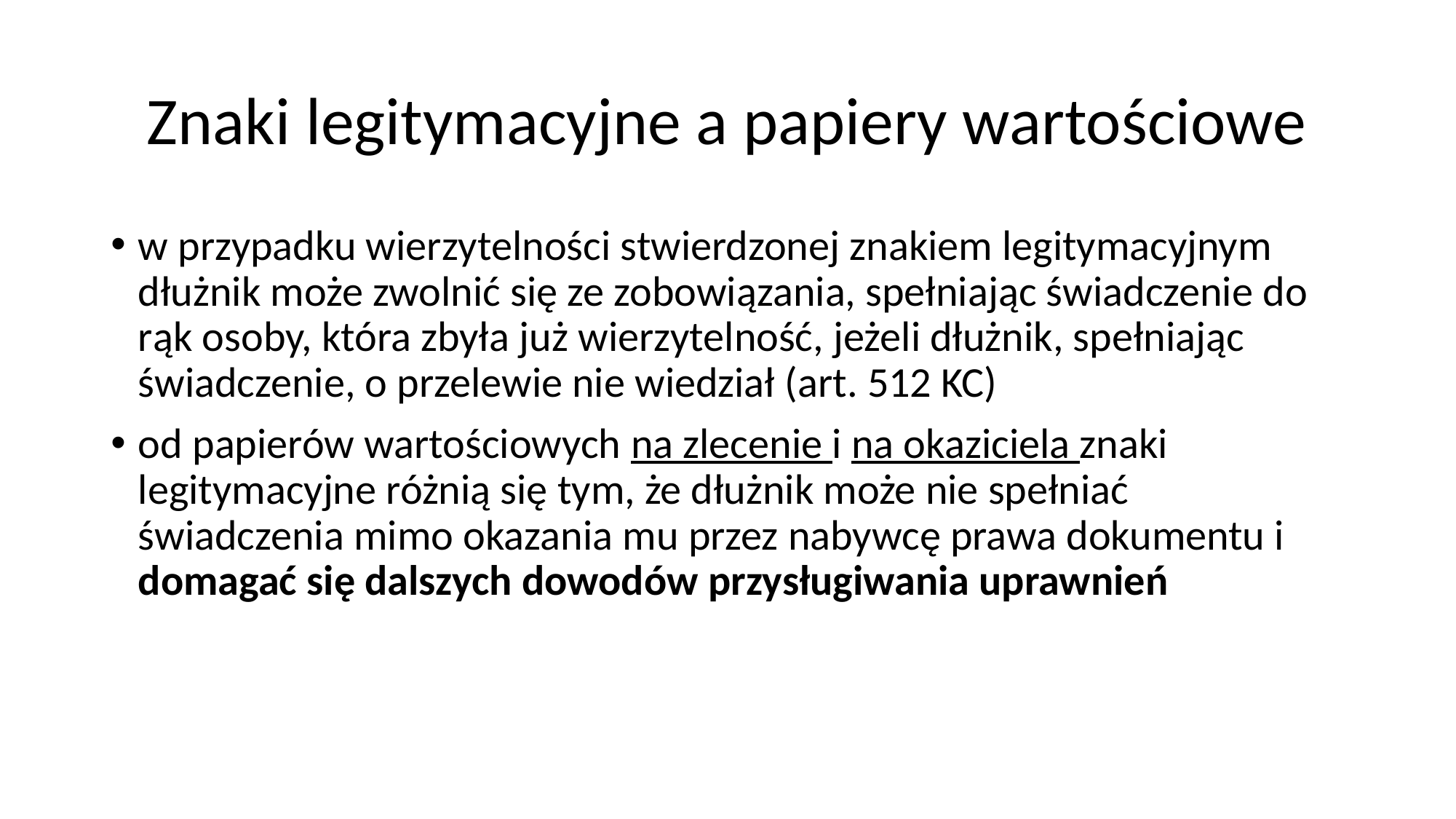

# Znaki legitymacyjne a papiery wartościowe
w przypadku wierzytelności stwierdzonej znakiem legitymacyjnym dłużnik może zwolnić się ze zobowiązania, spełniając świadczenie do rąk osoby, która zbyła już wierzytelność, jeżeli dłużnik, spełniając świadczenie, o przelewie nie wiedział (art. 512 KC)
od papierów wartościowych na zlecenie i na okaziciela znaki legitymacyjne różnią się tym, że dłużnik może nie spełniać świadczenia mimo okazania mu przez nabywcę prawa dokumentu i domagać się dalszych dowodów przysługiwania uprawnień